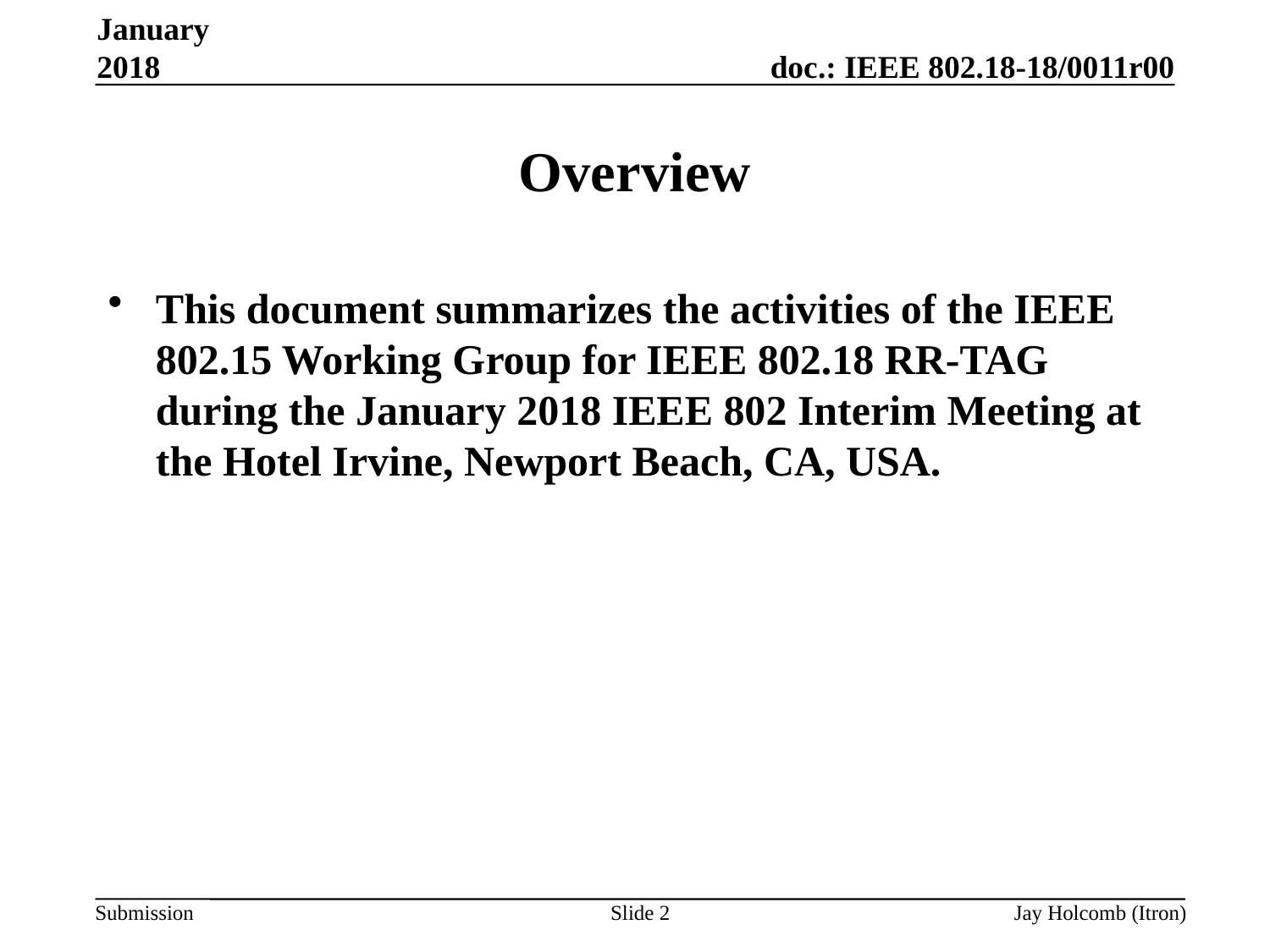

January 2018
# Overview
This document summarizes the activities of the IEEE 802.15 Working Group for IEEE 802.18 RR-TAG during the January 2018 IEEE 802 Interim Meeting at the Hotel Irvine, Newport Beach, CA, USA.
Slide 2
Jay Holcomb (Itron)